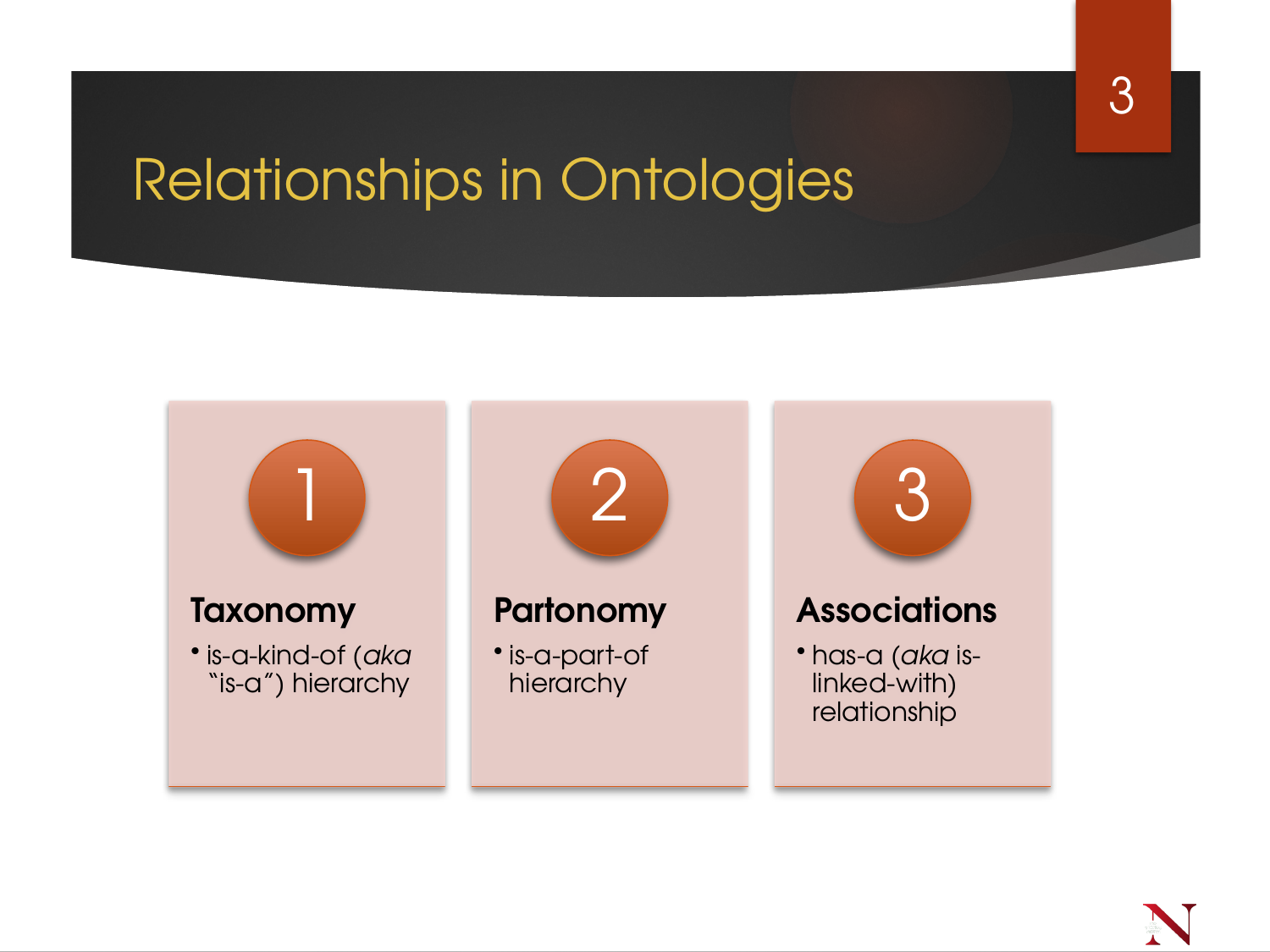

3
# Relationships in Ontologies
Taxonomy
is-a-kind-of (aka “is-a”) hierarchy
1
Partonomy
is-a-part-of hierarchy
2
Associations
has-a (aka is-linked-with) relationship
3